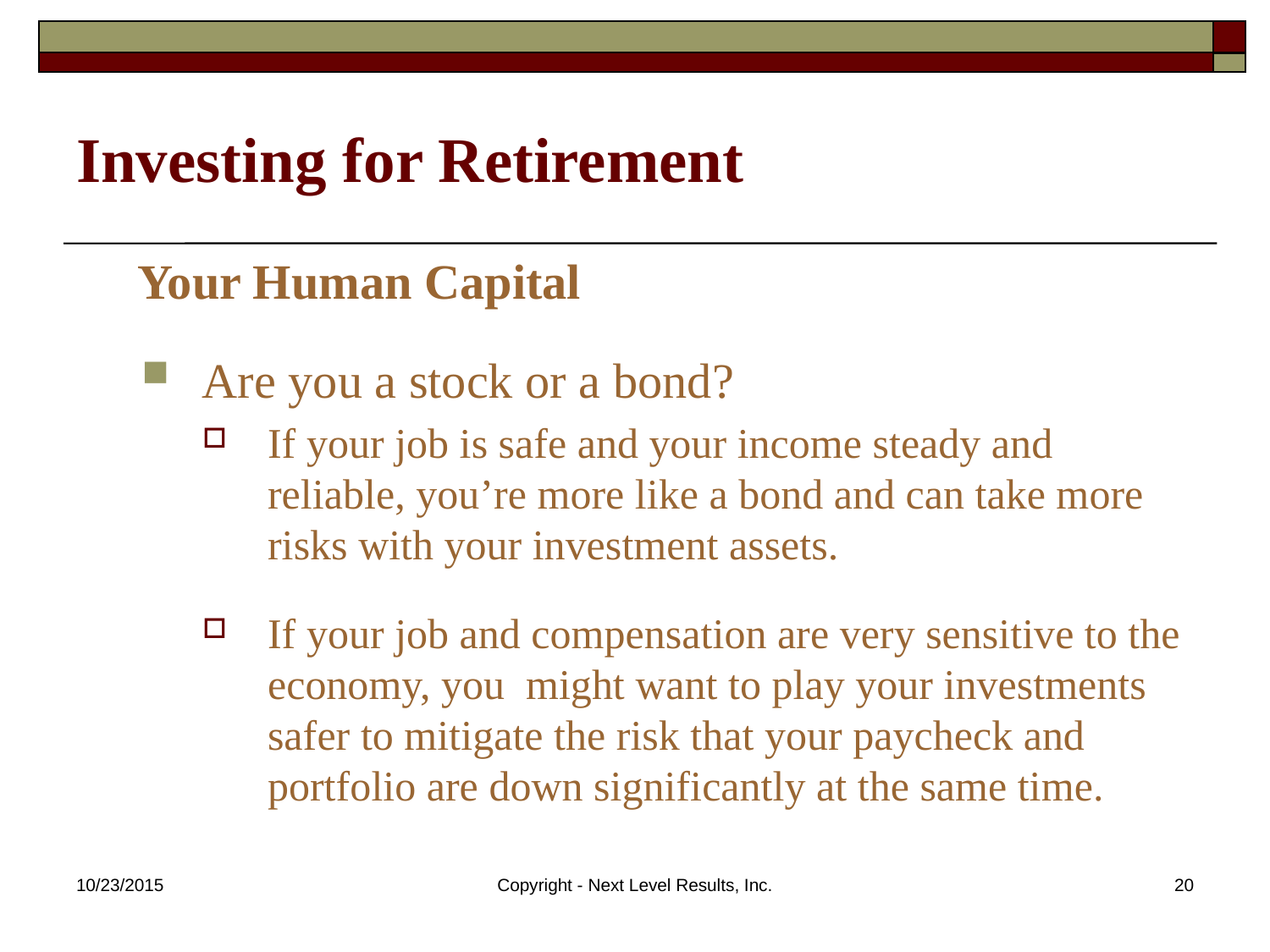

# Investing for Retirement
     Your Human Capital

Are you a stock or a bond?
If your job is safe and your income steady and reliable, you’re more like a bond and can take more risks with your investment assets.

If your job and compensation are very sensitive to the economy, you  might want to play your investments safer to mitigate the risk that your paycheck and portfolio are down significantly at the same time.
10/23/2015
Copyright - Next Level Results, Inc.
20